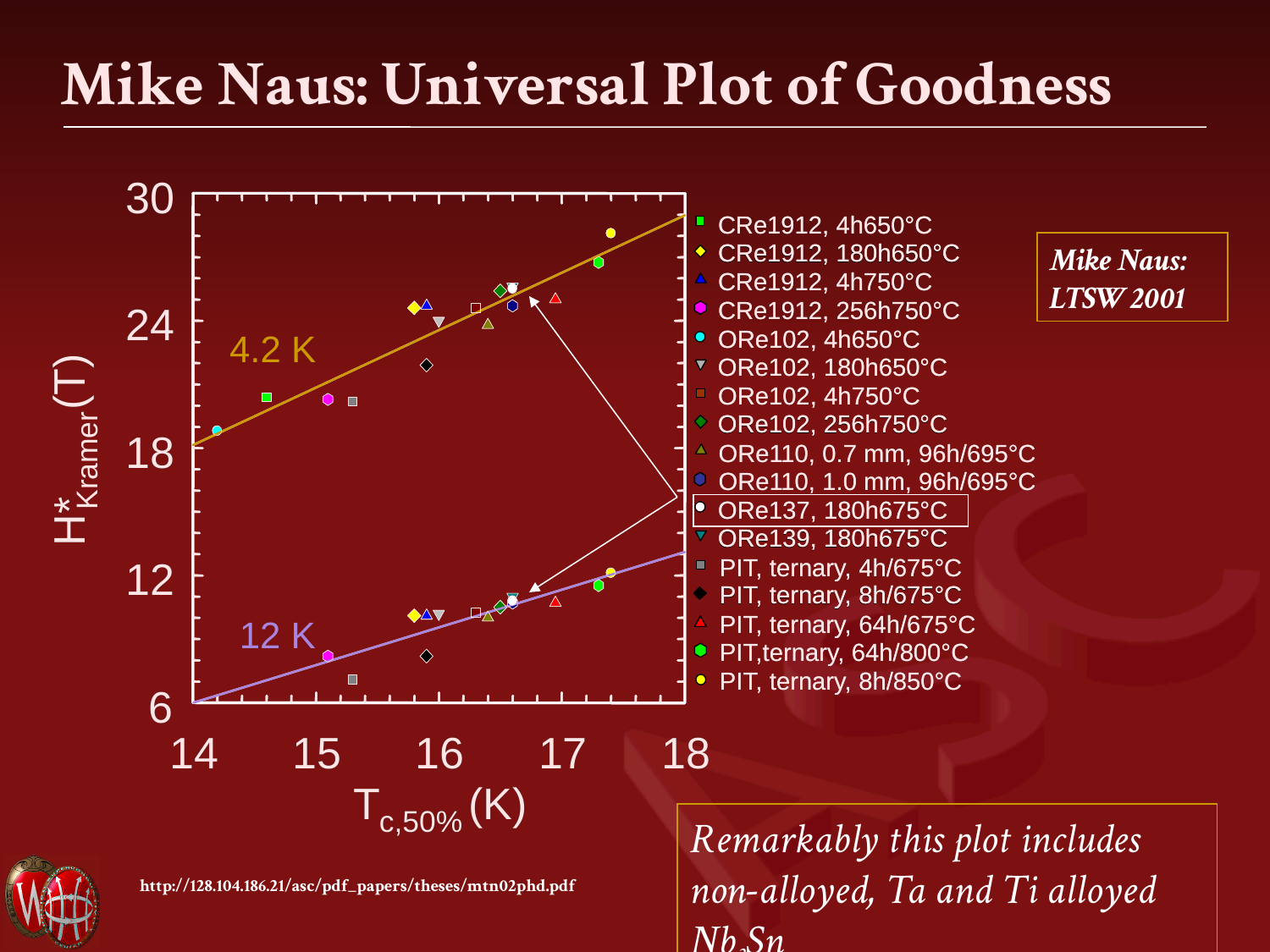

# Mike Naus: Universal Plot of Goodness

30
30

CRe1912, 4h650°C

CRe1912, 180h650°C
CRe1912, 4h750°C
CRe1912, 256h750°C
ORe102, 4h650°C
ORe102, 180h650°C
ORe102, 4h750°C
ORe102, 256h750°C
ORe110, 0.7 mm, 96h/695°C
ORe110, 1.0 mm, 96h/695°C
ORe137, 180h675°C
ORe139, 180h675°C
PIT, ternary, 4h/675°C
PIT, ternary, 8h/675°C
PIT, ternary, 64h/675°C
PIT,ternary, 64h/800°C
PIT, ternary, 8h/850°C

CRe1912, 4h650°C
CRe1912, 4h650°C

CRe1912, 180h650°C
CRe1912, 180h650°C

CRe1912, 4h750°C
CRe1912, 4h750°C

CRe1912, 256h750°C
CRe1912, 256h750°C

24
24

ORe102, 4h650°C
ORe102, 4h650°C
4.2 K

ORe102, 180h650°C
ORe102, 180h650°C
 (T)
 (T)
Kramer
H*
H*

ORe102, 4h750°C
ORe102, 4h750°C

ORe102, 256h750°C
ORe102, 256h750°C

18
18

ORe110, 0.7 mm, 96h/695°C
ORe110, 0.7 mm, 96h/695°C

ORe110, 1.0 mm, 96h/695°C
ORe110, 1.0 mm, 96h/695°C

ORe137, 180h675°C
ORe137, 180h675°C

ORe139, 180h675°C
ORe139, 180h675°C

12
12
PIT, ternary, 4h/675°C
PIT, ternary, 4h/675°C

PIT, ternary, 8h/675°C
PIT, ternary, 8h/675°C

PIT, ternary, 64h/675°C
PIT, ternary, 64h/675°C

12 K

PIT,ternary, 64h/800°C
PIT,ternary, 64h/800°C

PIT, ternary, 8h/850°C
PIT, ternary, 8h/850°C

6
6

14
14
15
15
16
16
17
17
18
18
T
T
 (K)
 (K)
c,50%
c,50%
Mike Naus: LTSW 2001
Remarkably this plot includes non-alloyed, Ta and Ti alloyed Nb3Sn
http://128.104.186.21/asc/pdf_papers/theses/mtn02phd.pdf